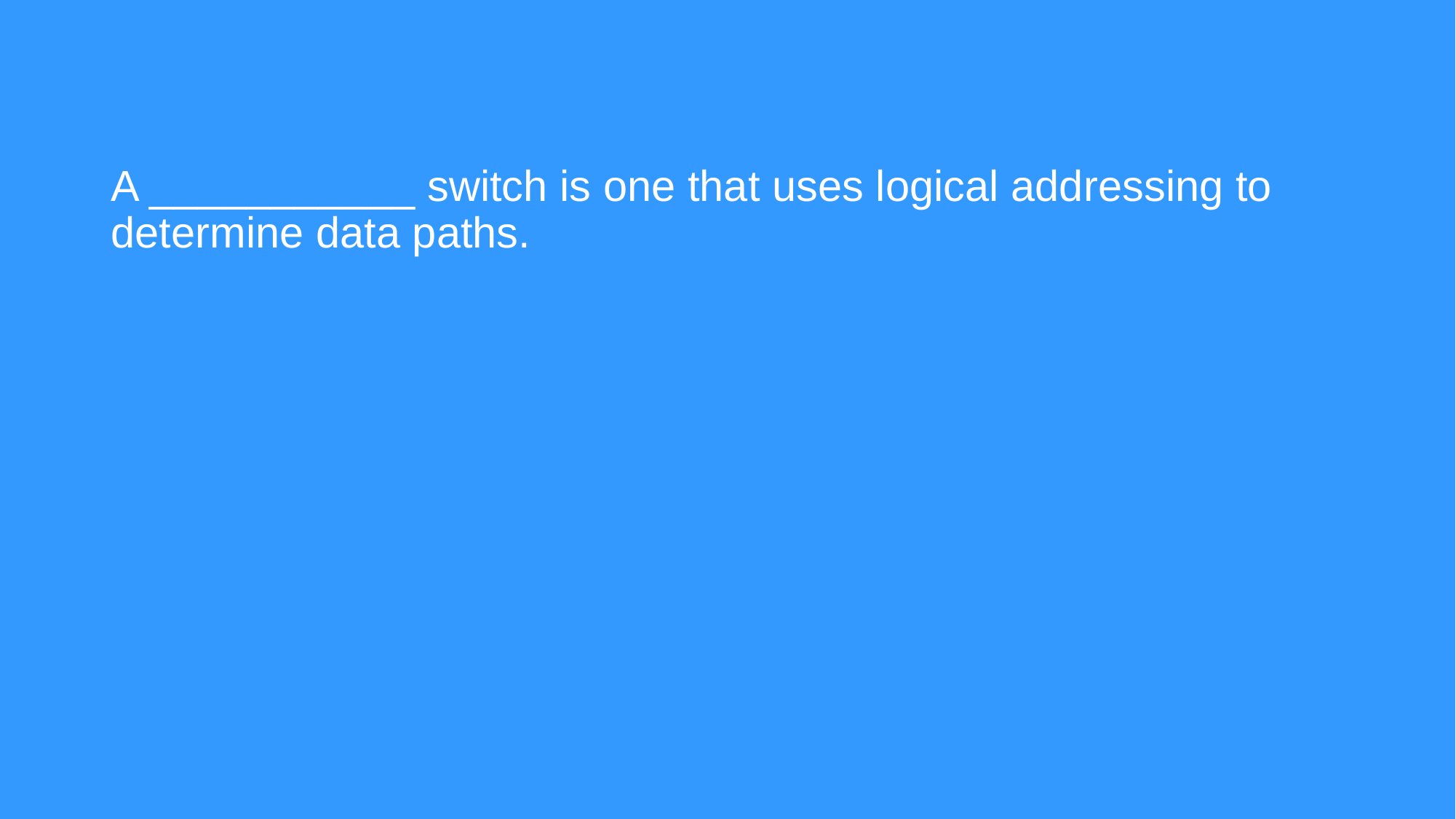

# A ___________ switch is one that uses logical addressing to determine data paths.